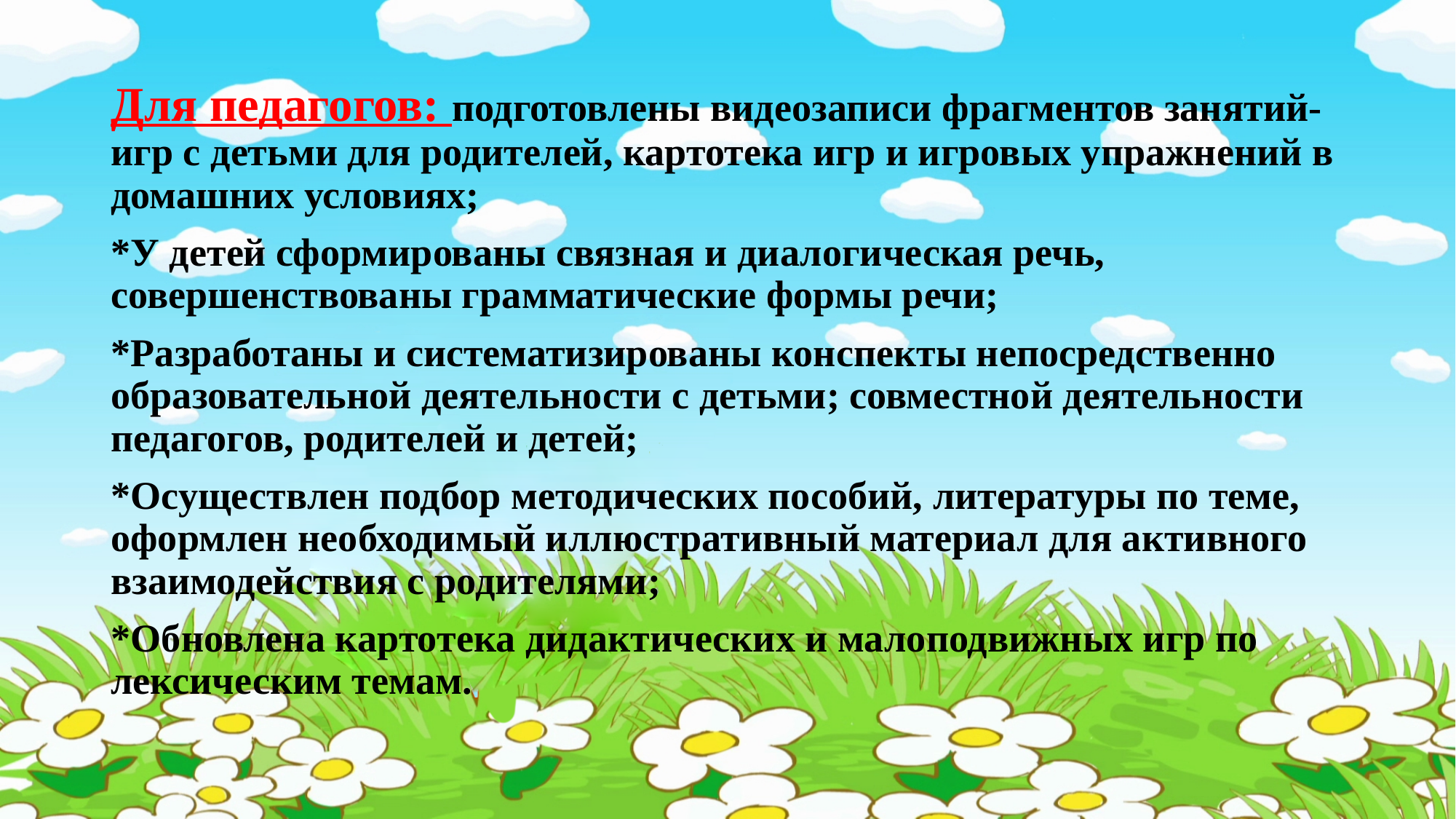

#
Для педагогов: подготовлены видеозаписи фрагментов занятий- игр с детьми для родителей, картотека игр и игровых упражнений в домашних условиях;
*У детей сформированы связная и диалогическая речь, совершенствованы грамматические формы речи;
*Разработаны и систематизированы конспекты непосредственно образовательной деятельности с детьми; совместной деятельности педагогов, родителей и детей;
*Осуществлен подбор методических пособий, литературы по теме, оформлен необходимый иллюстративный материал для активного взаимодействия с родителями;
*Обновлена картотека дидактических и малоподвижных игр по лексическим темам.